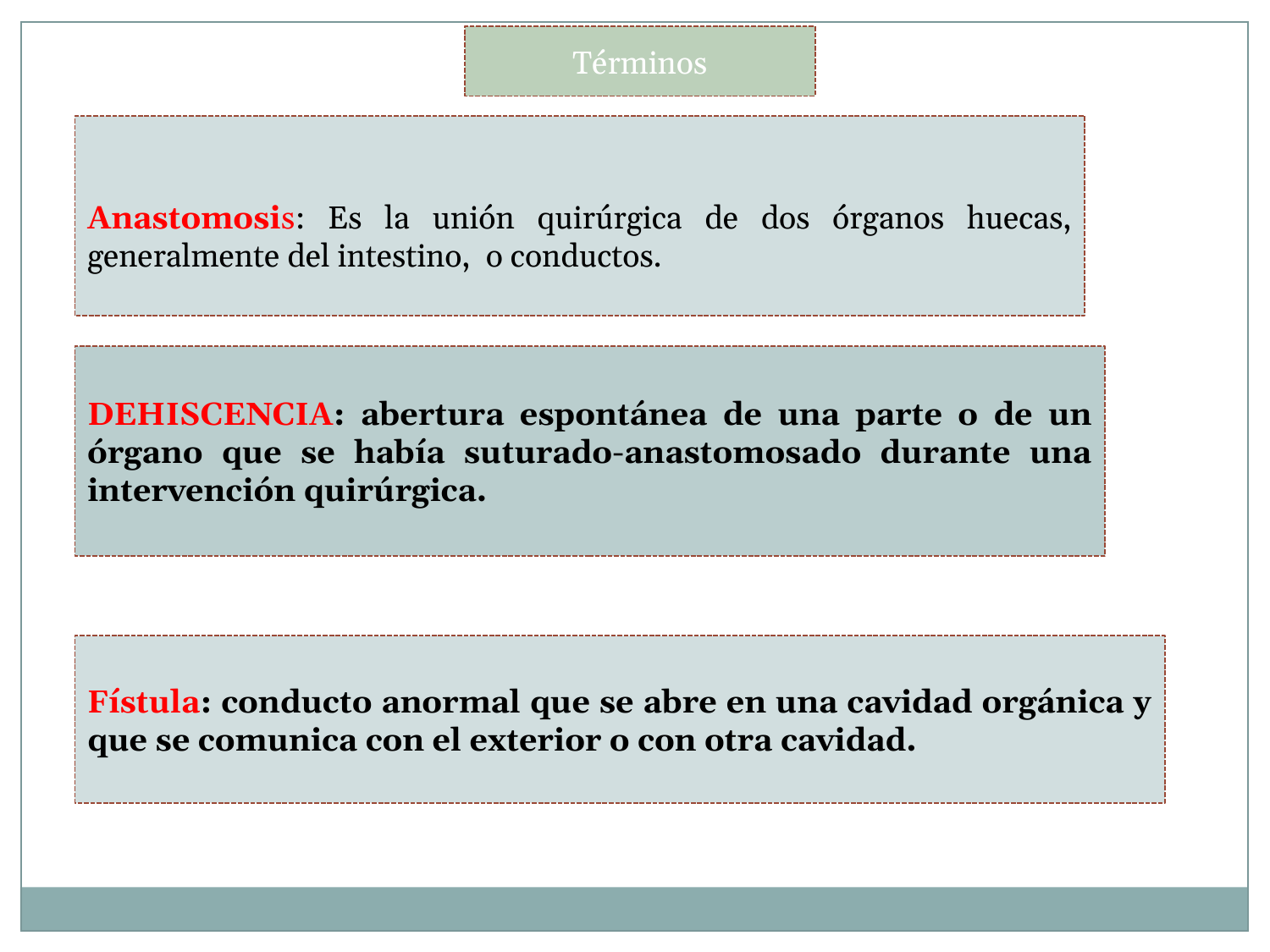

Términos

Anastomosis: Es la unión quirúrgica de dos órganos huecas, generalmente del intestino,  o conductos.
DEHISCENCIA: abertura espontánea de una parte o de un órgano que se había suturado-anastomosado durante una intervención quirúrgica.
Fístula: conducto anormal que se abre en una cavidad orgánica y que se comunica con el exterior o con otra cavidad.